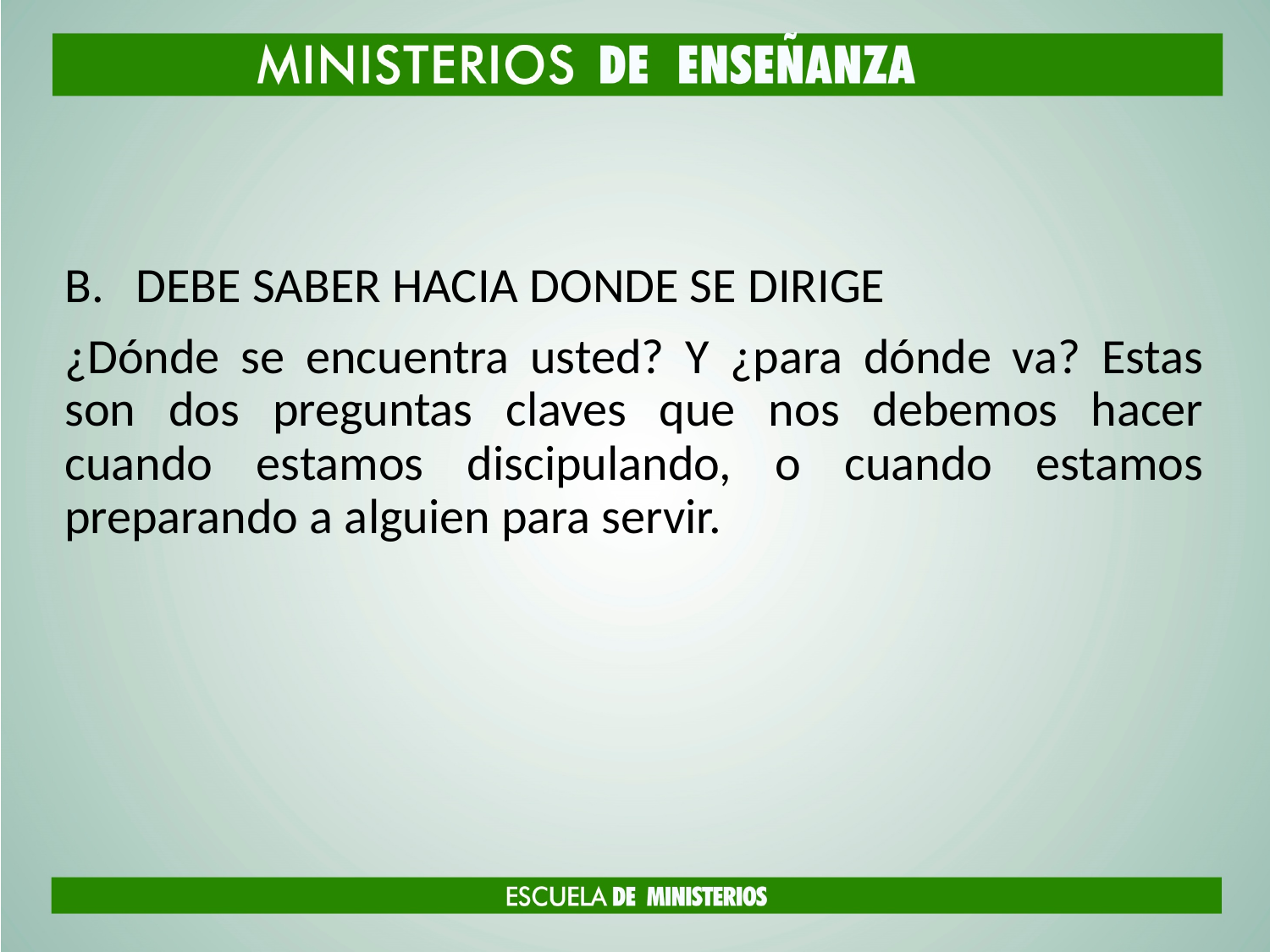

#
DEBE SABER HACIA DONDE SE DIRIGE
¿Dónde se encuentra usted? Y ¿para dónde va? Estas son dos preguntas claves que nos debemos hacer cuando estamos discipulando, o cuando estamos preparando a alguien para servir.